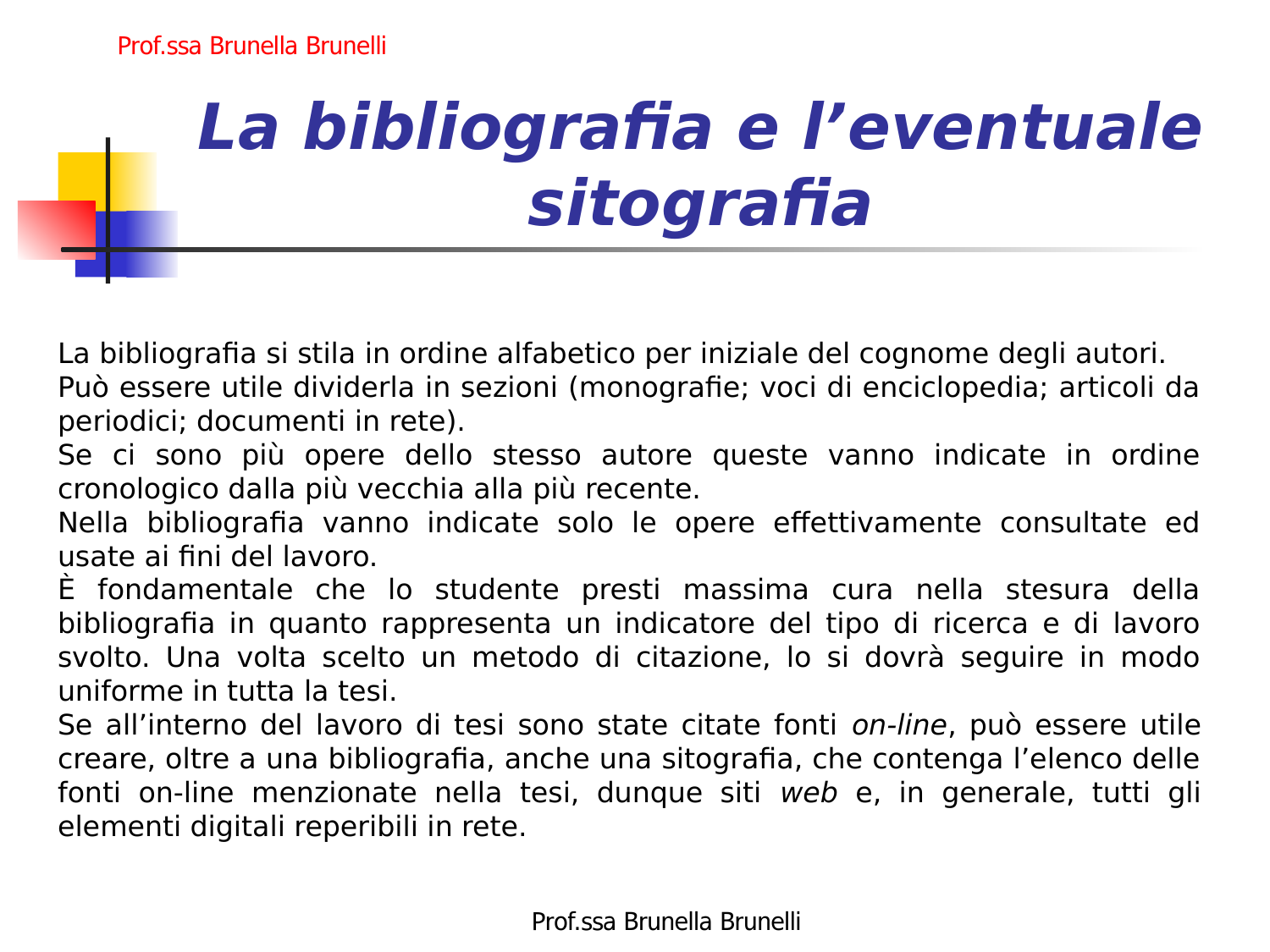

Prof.ssa Brunella Brunelli
# La bibliografia e l’eventuale sitografia

La bibliografia si stila in ordine alfabetico per iniziale del cognome degli autori.
Può essere utile dividerla in sezioni (monografie; voci di enciclopedia; articoli da periodici; documenti in rete).
Se ci sono più opere dello stesso autore queste vanno indicate in ordine cronologico dalla più vecchia alla più recente.
Nella bibliografia vanno indicate solo le opere effettivamente consultate ed usate ai fini del lavoro.
È fondamentale che lo studente presti massima cura nella stesura della bibliografia in quanto rappresenta un indicatore del tipo di ricerca e di lavoro svolto. Una volta scelto un metodo di citazione, lo si dovrà seguire in modo uniforme in tutta la tesi.
Se all’interno del lavoro di tesi sono state citate fonti on-line, può essere utile creare, oltre a una bibliografia, anche una sitografia, che contenga l’elenco delle fonti on-line menzionate nella tesi, dunque siti web e, in generale, tutti gli elementi digitali reperibili in rete.

Prof.ssa Brunella Brunelli